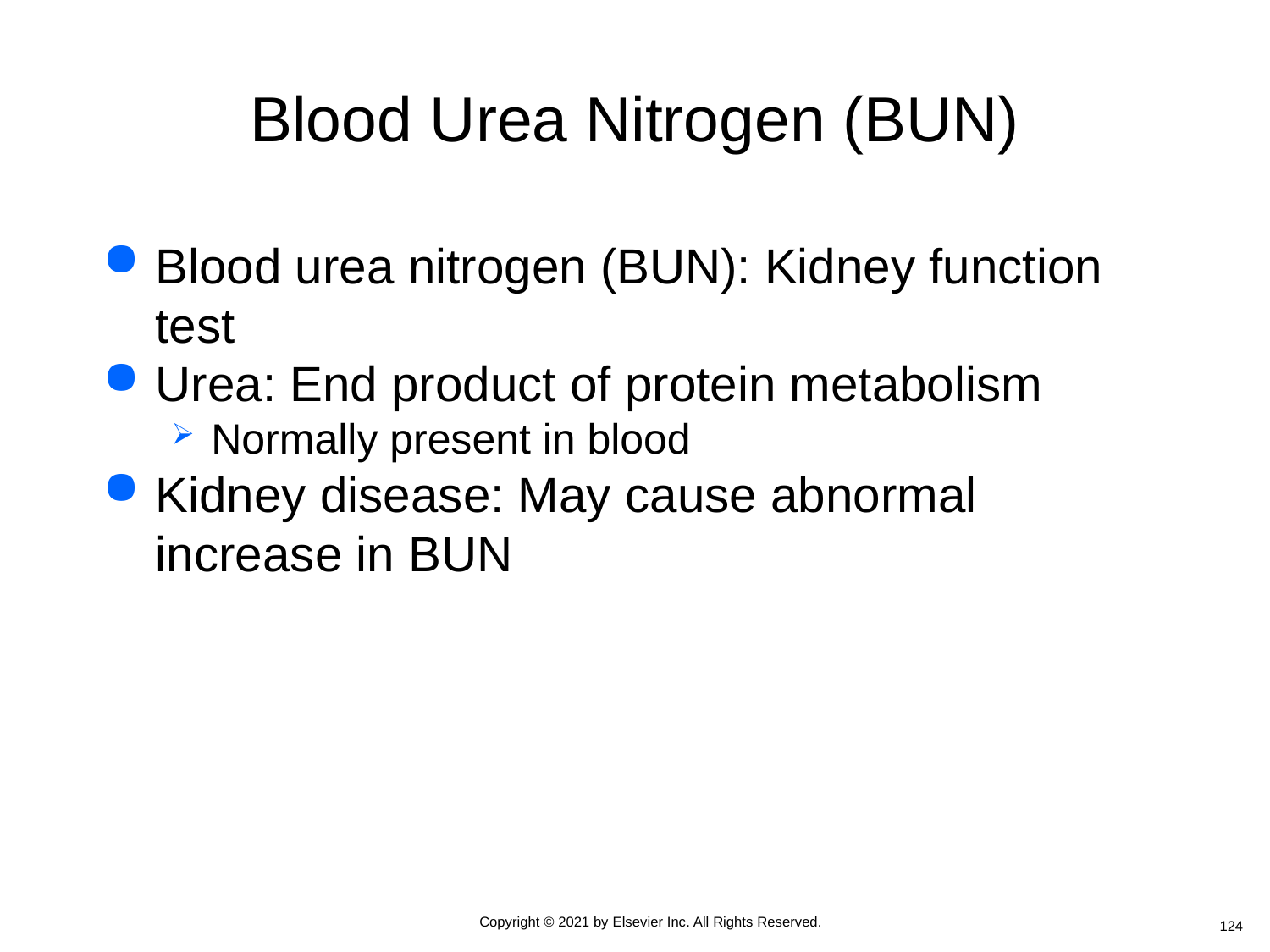

# Blood Urea Nitrogen (BUN)
Blood urea nitrogen (BUN): Kidney function test
Urea: End product of protein metabolism
Normally present in blood
Kidney disease: May cause abnormal increase in BUN

124